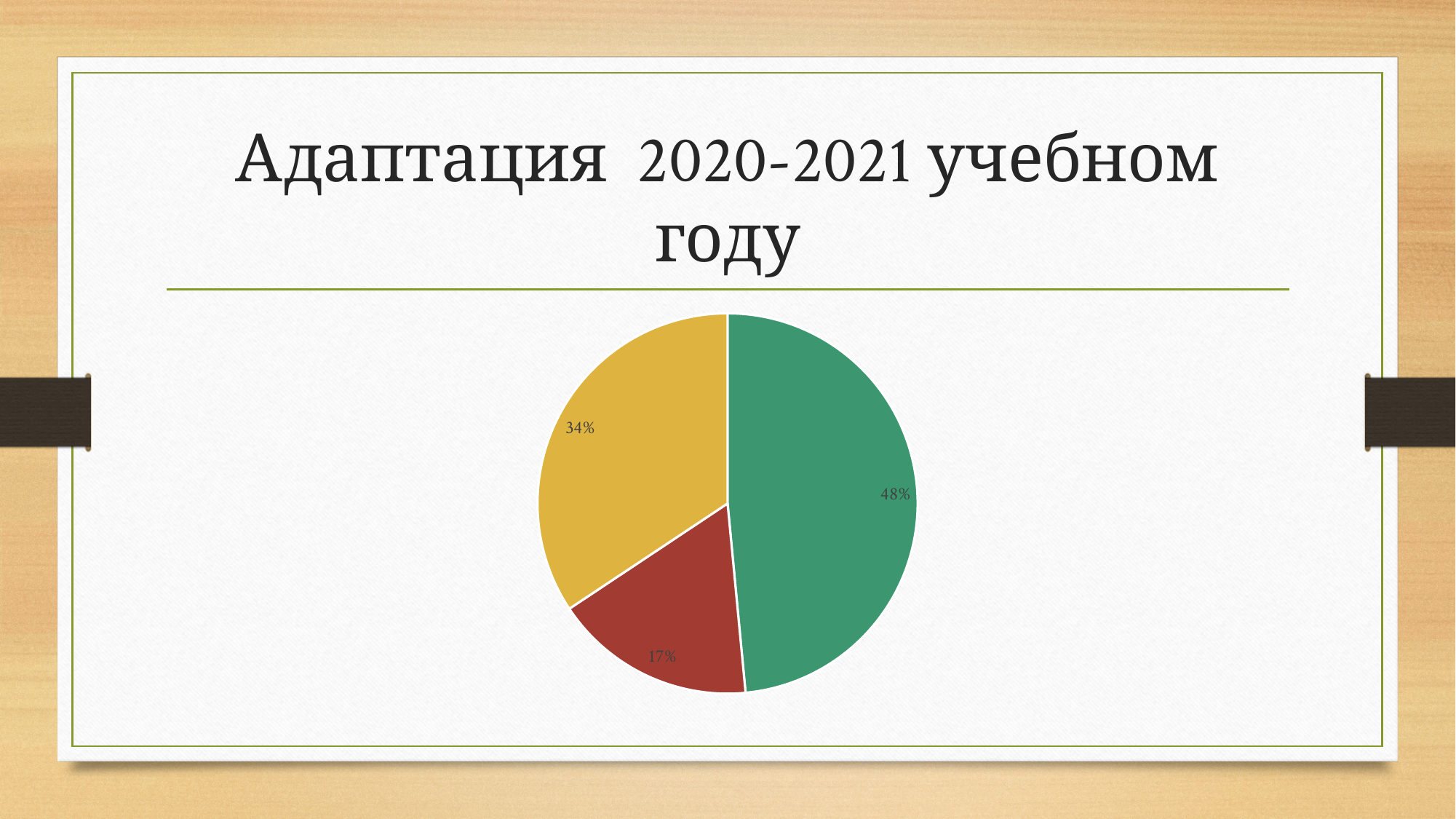

# Адаптация  2020-2021 учебном году

### Chart

| Category | 2020-2021 |
|---|---|
| высокий | 0.48 |
| средний | 0.17 |
| низкий | 0.34 |